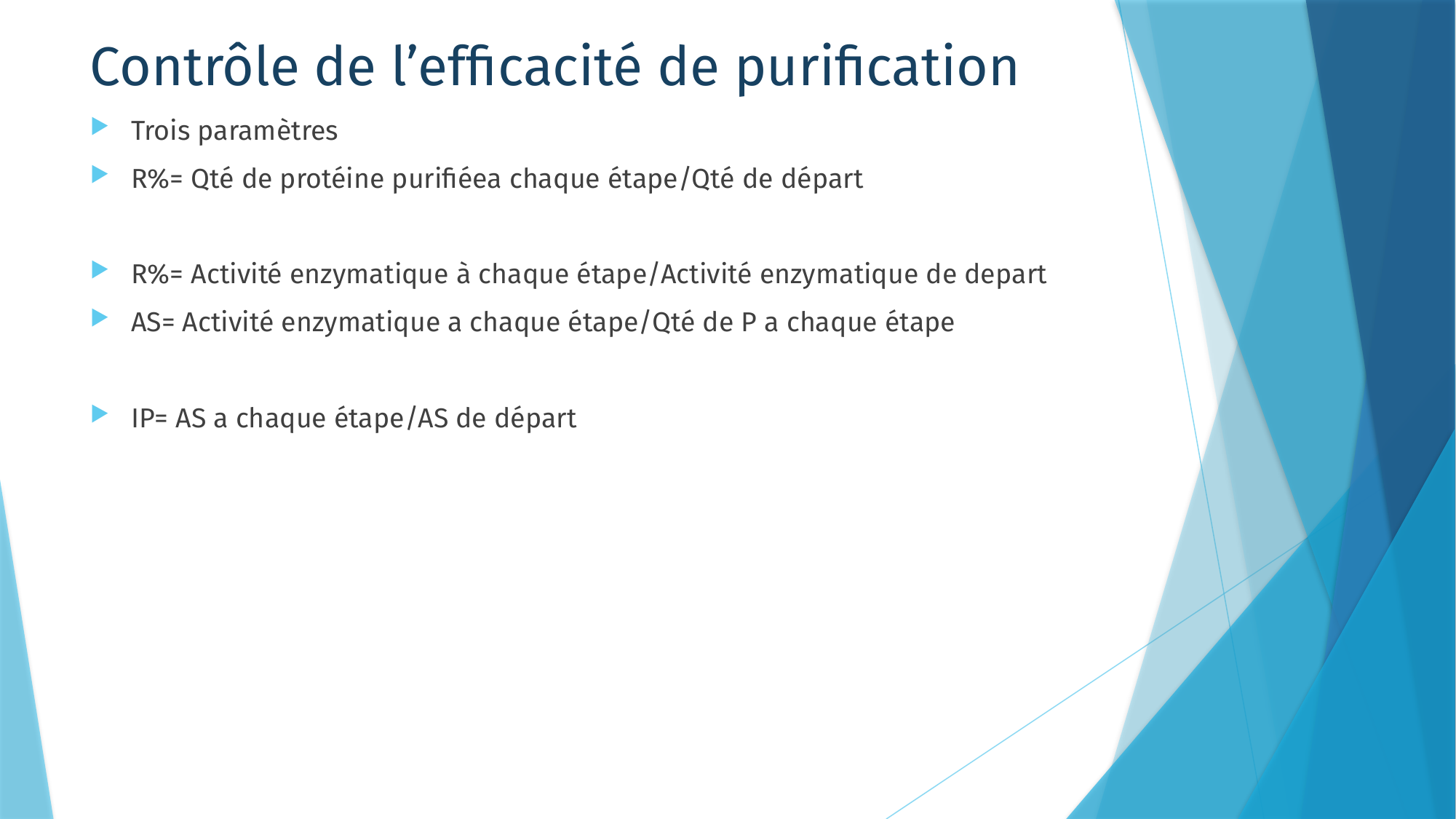

# Contrôle de l’efficacité de purification
Trois paramètres
R%= Qté de protéine purifiéea chaque étape/Qté de départ

R%= Activité enzymatique à chaque étape/Activité enzymatique de depart
AS= Activité enzymatique a chaque étape/Qté de P a chaque étape

IP= AS a chaque étape/AS de départ